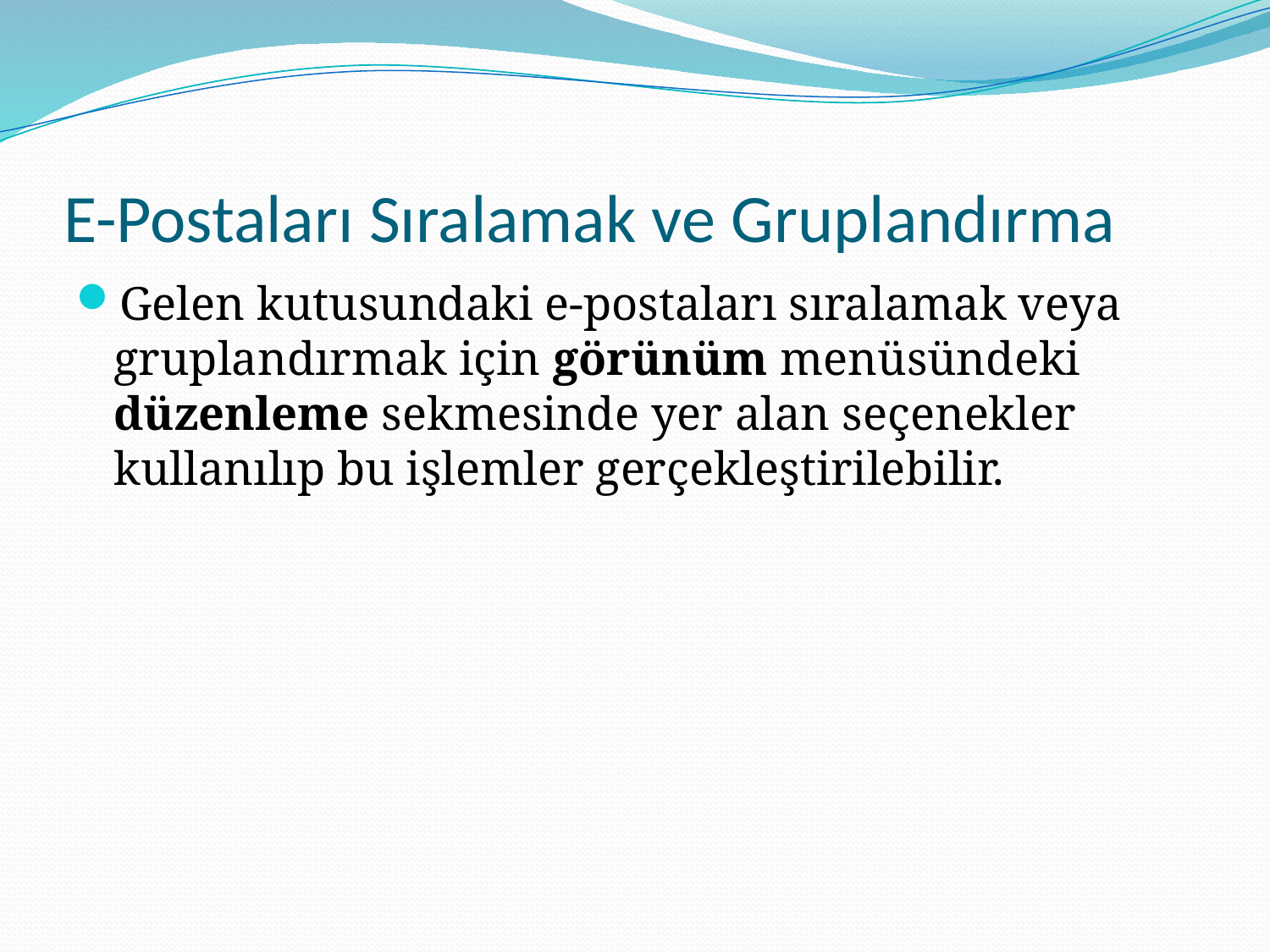

# E-Postaları Sıralamak ve Gruplandırma
Gelen kutusundaki e-postaları sıralamak veya gruplandırmak için görünüm menüsündeki düzenleme sekmesinde yer alan seçenekler kullanılıp bu işlemler gerçekleştirilebilir.